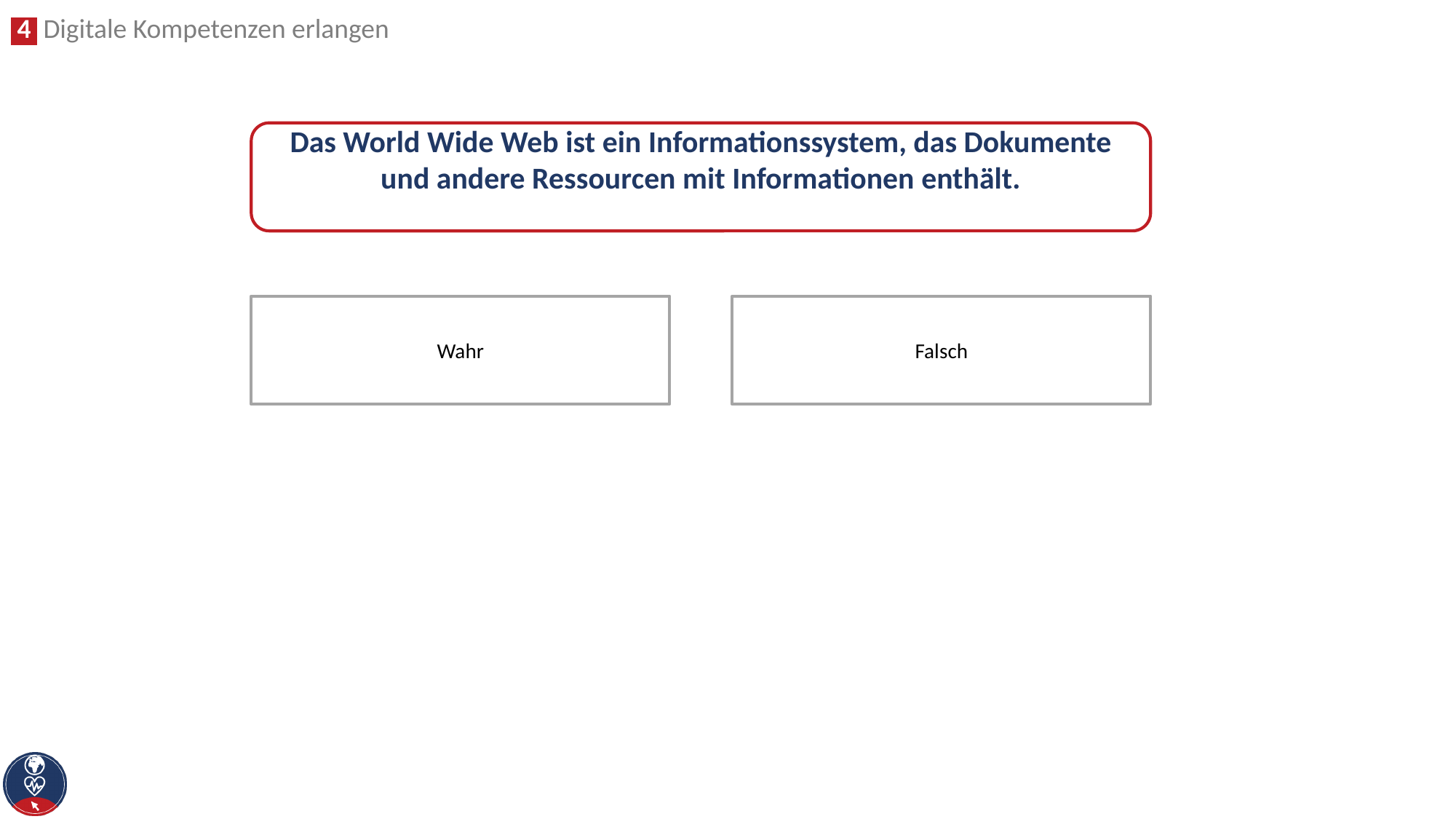

Das World Wide Web ist ein Informationssystem, das Dokumente und andere Ressourcen mit Informationen enthält.

Falsch
Wahr